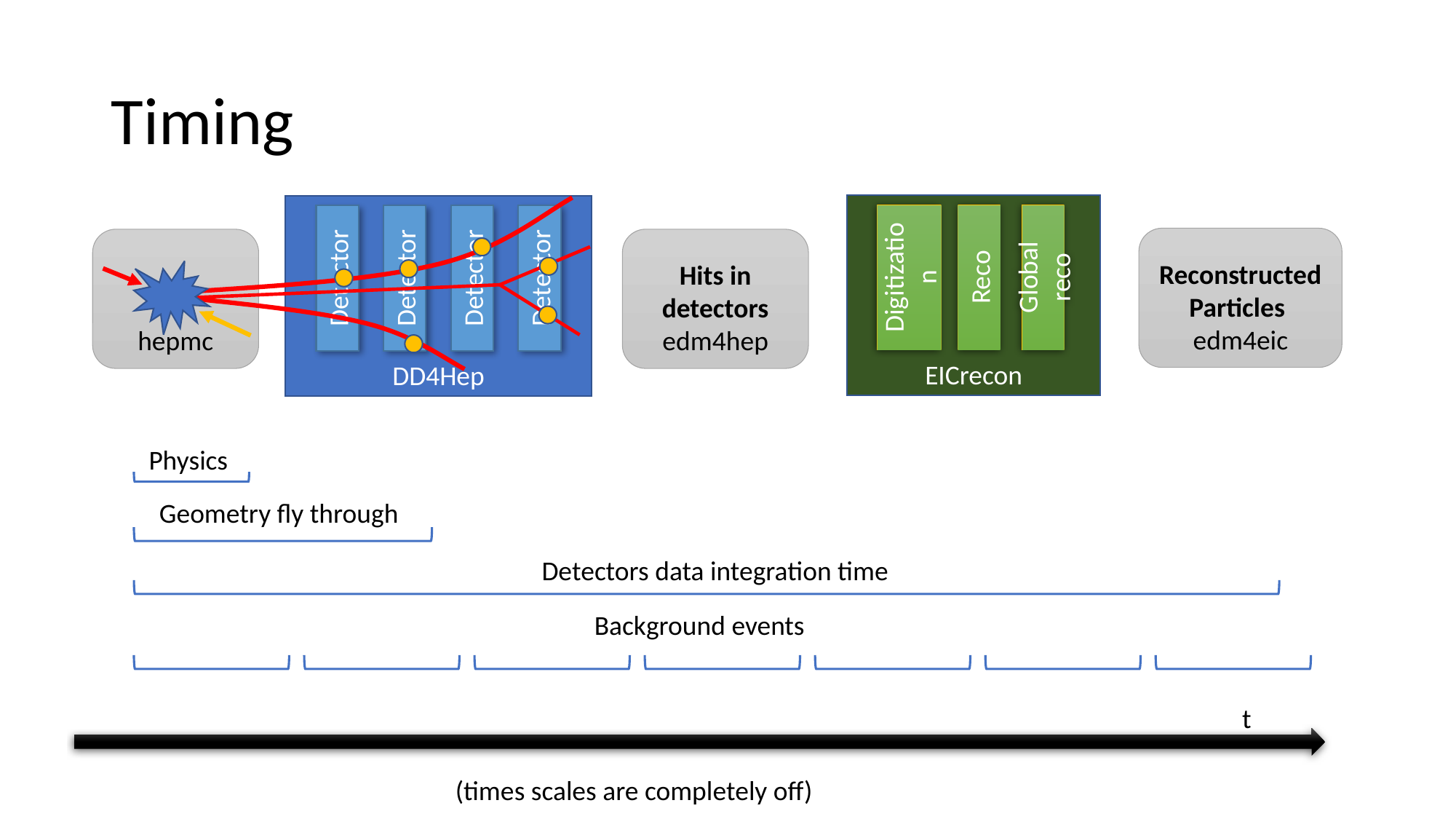

# Timing
EICrecon
Digitization
Reco
Global reco
DD4Hep
Detector
Detector
Detector
Detector

Reconstructed
Particles
edm4eic
hepmc
Hits in detectors
edm4hep

Physics
Geometry fly through

Detectors data integration time
Background events

t

(times scales are completely off)